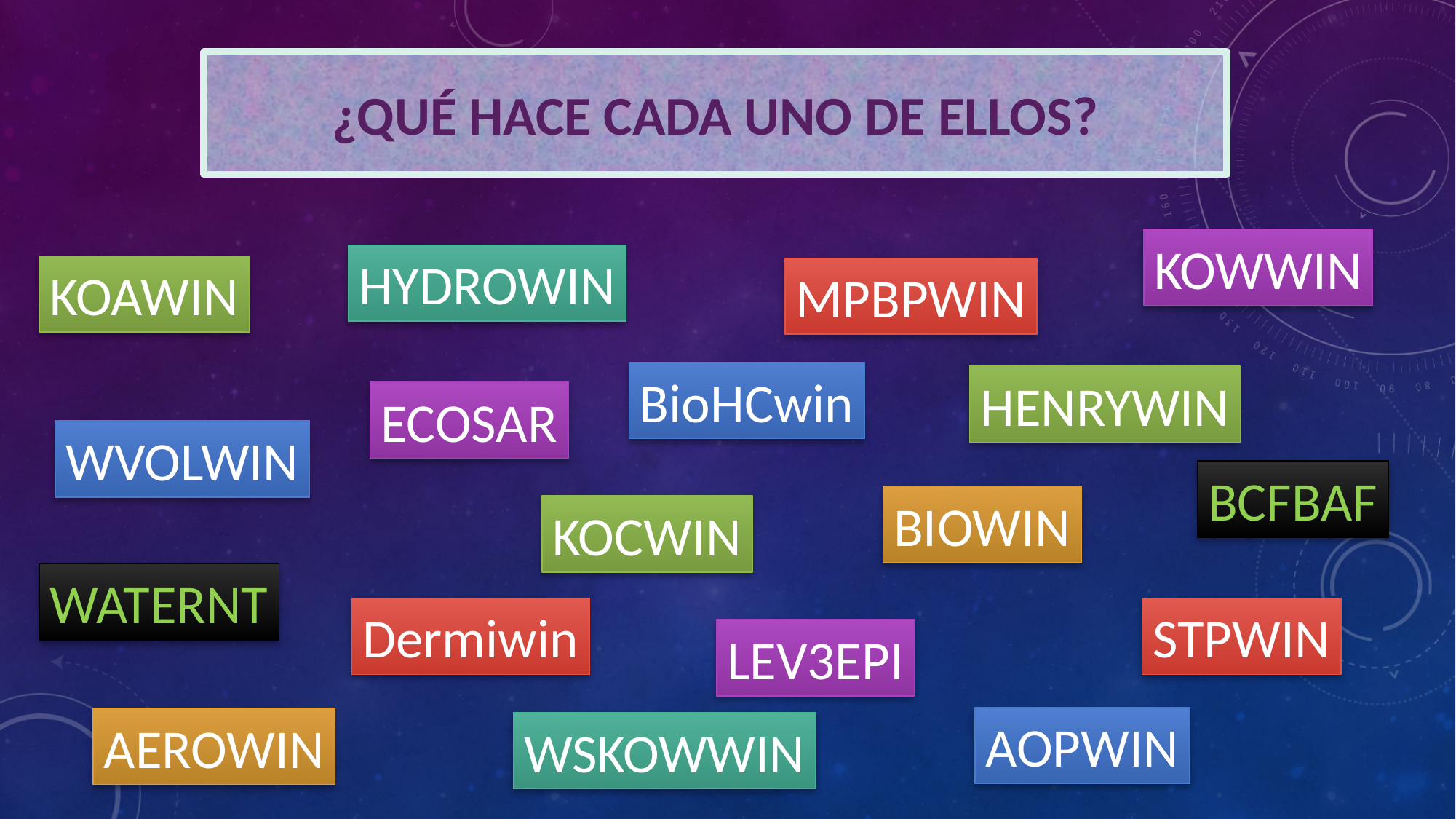

# ¿Qué hace cada uno de ellos?
KOWWIN
HYDROWIN
KOAWIN
MPBPWIN
BioHCwin
HENRYWIN
ECOSAR
WVOLWIN
BCFBAF
BIOWIN
KOCWIN
WATERNT
Dermiwin
STPWIN
LEV3EPI
AOPWIN
AEROWIN
WSKOWWIN